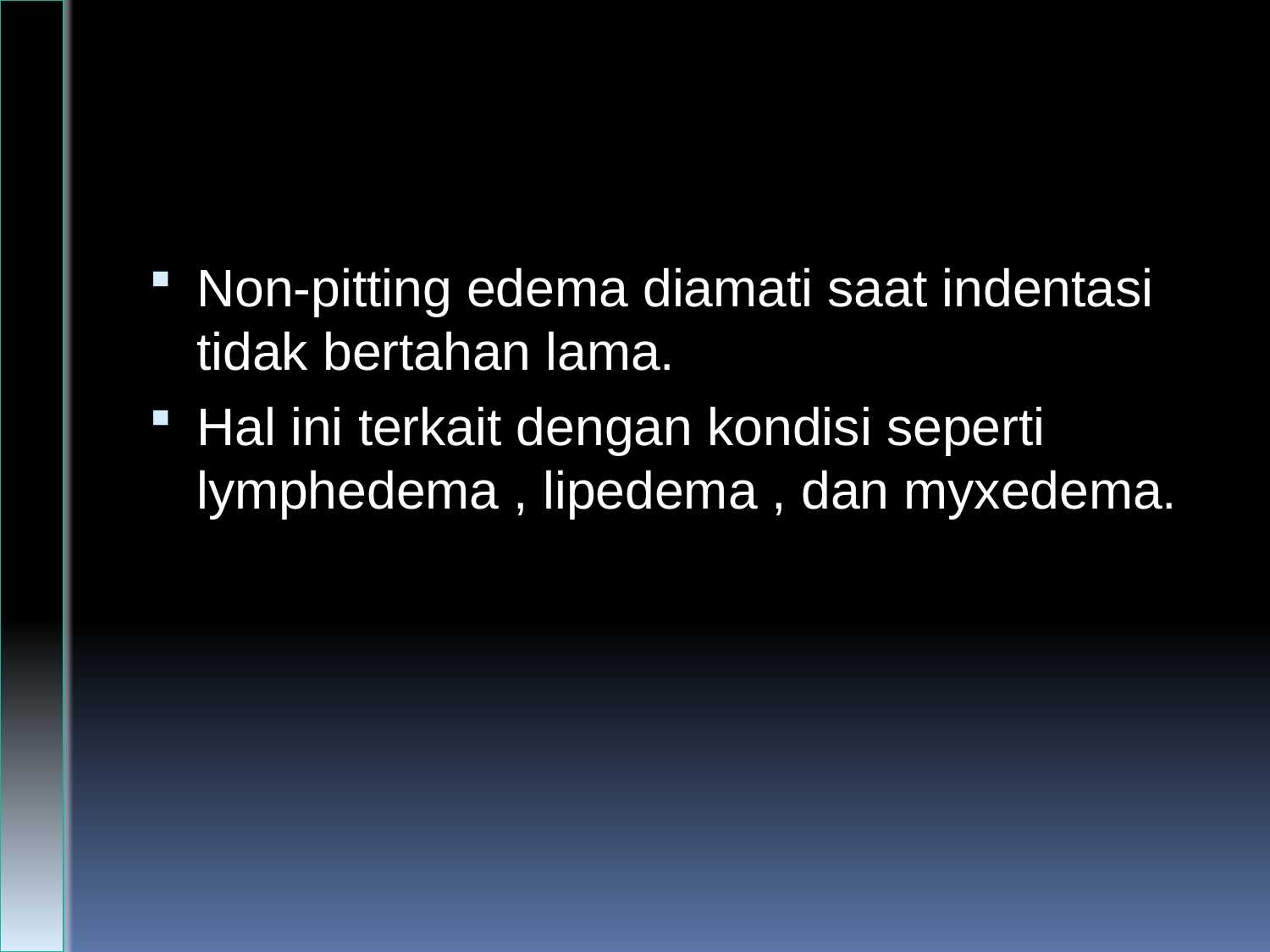

#
Non-pitting edema diamati saat indentasi tidak bertahan lama.
Hal ini terkait dengan kondisi seperti lymphedema , lipedema , dan myxedema.